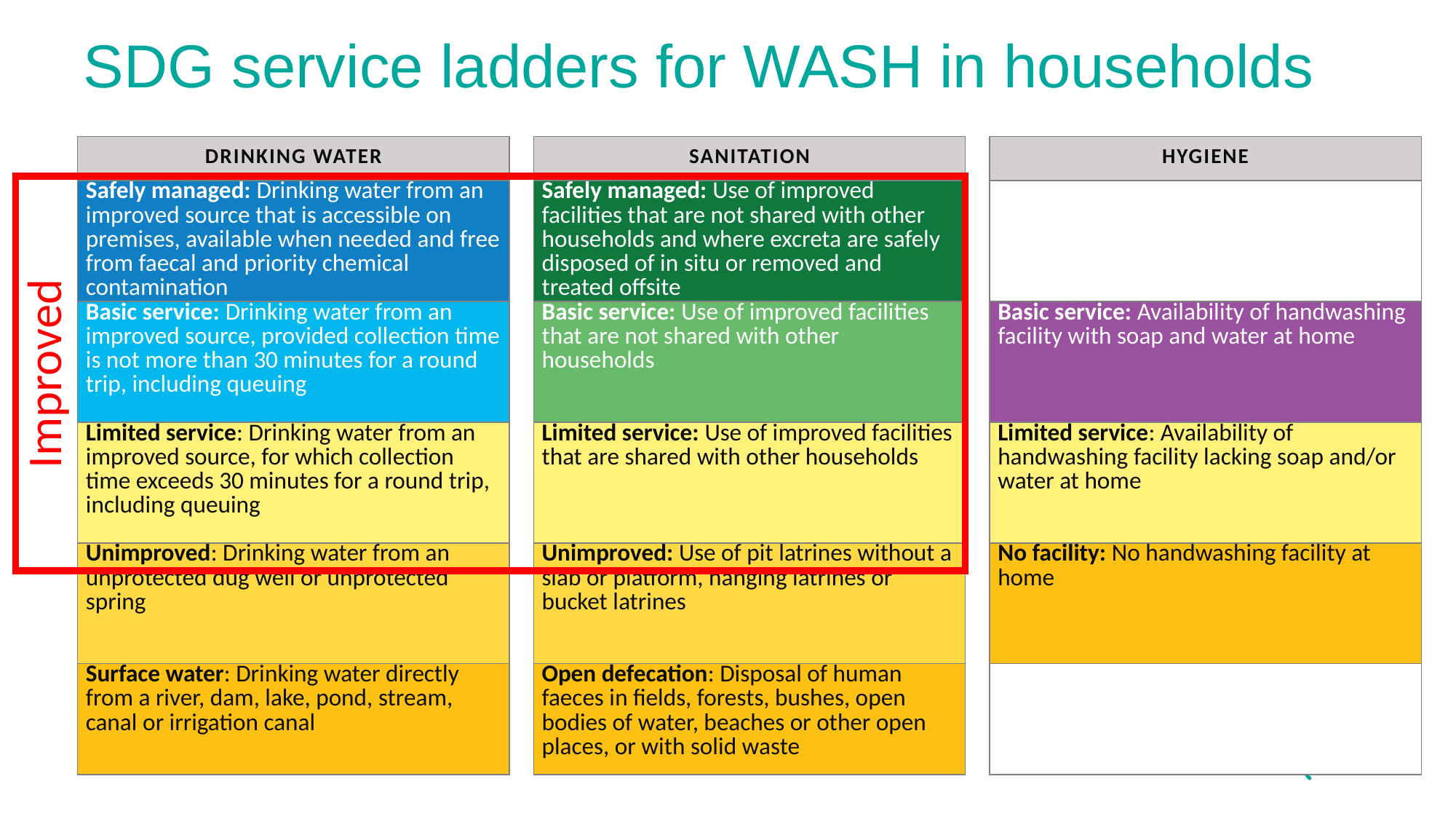

# SDG service ladders for WASH in households
| Drinking Water |  | Sanitation |  | Hygiene |
| --- | --- | --- | --- | --- |
| Safely managed: Drinking water from an improved source that is accessible on premises, available when needed and free from faecal and priority chemical contamination |  | Safely managed: Use of improved facilities that are not shared with other households and where excreta are safely disposed of in situ or removed and treated offsite |  |  |
| Basic service: Drinking water from an improved source, provided collection time is not more than 30 minutes for a round trip, including queuing |  | Basic service: Use of improved facilities that are not shared with other households |  | Basic service: Availability of handwashing facility with soap and water at home |
| Limited service: Drinking water from an improved source, for which collection time exceeds 30 minutes for a round trip, including queuing |  | Limited service: Use of improved facilities that are shared with other households |  | Limited service: Availability of handwashing facility lacking soap and/or water at home |
| Unimproved: Drinking water from an unprotected dug well or unprotected spring |  | Unimproved: Use of pit latrines without a slab or platform, hanging latrines or bucket latrines |  | No facility: No handwashing facility at home |
| Surface water: Drinking water directly from a river, dam, lake, pond, stream, canal or irrigation canal |  | Open defecation: Disposal of human faeces in fields, forests, bushes, open bodies of water, beaches or other open places, or with solid waste |  |  |

Improved